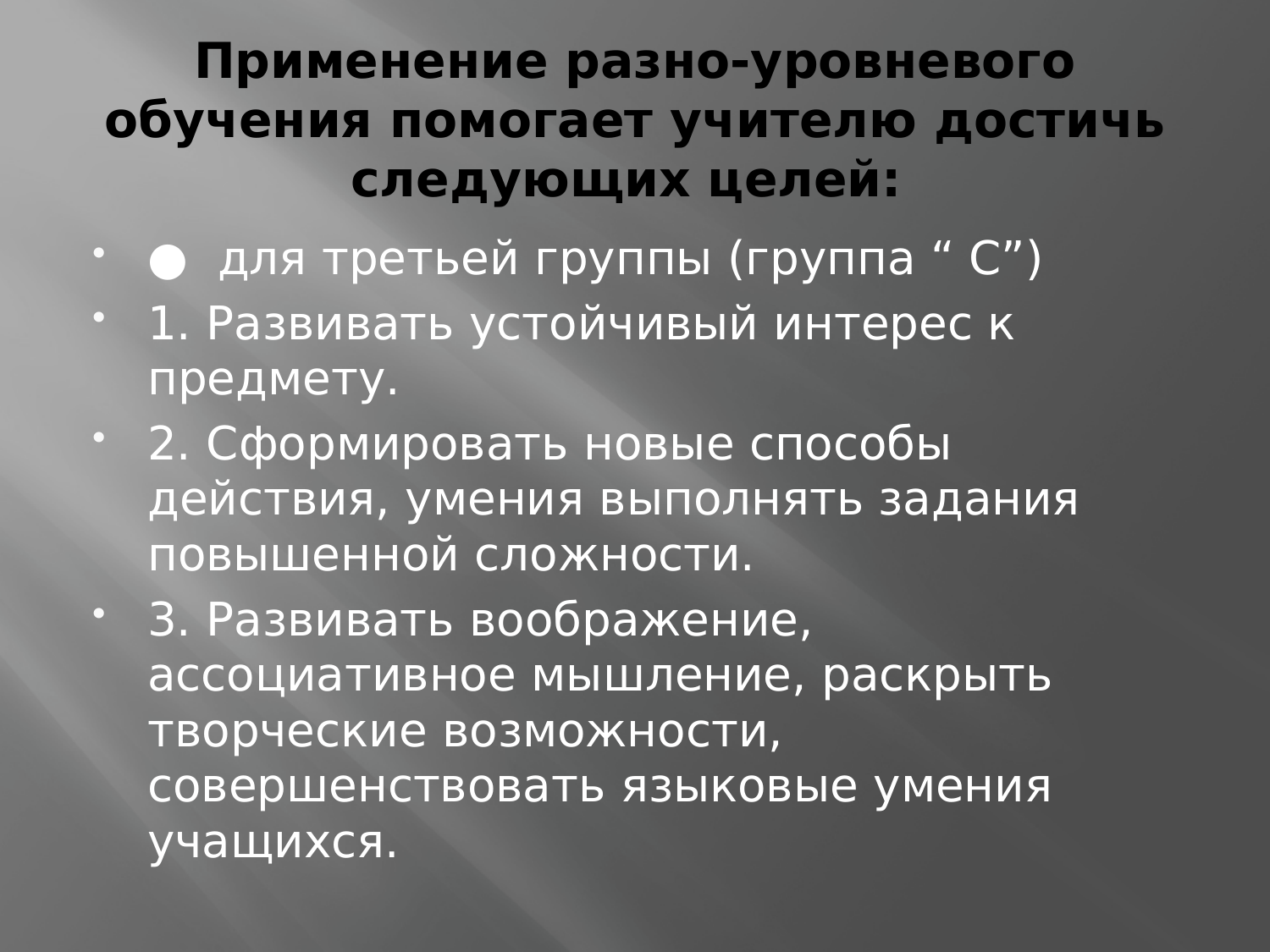

# Применение разно-уровневого обучения помогает учителю достичь следующих целей:
●  для третьей группы (группа “ С”)
1. Развивать устойчивый интерес к предмету.
2. Сформировать новые способы действия, умения выполнять задания повышенной сложности.
3. Развивать воображение, ассоциативное мышление, раскрыть творческие возможности, совершенствовать языковые умения учащихся.